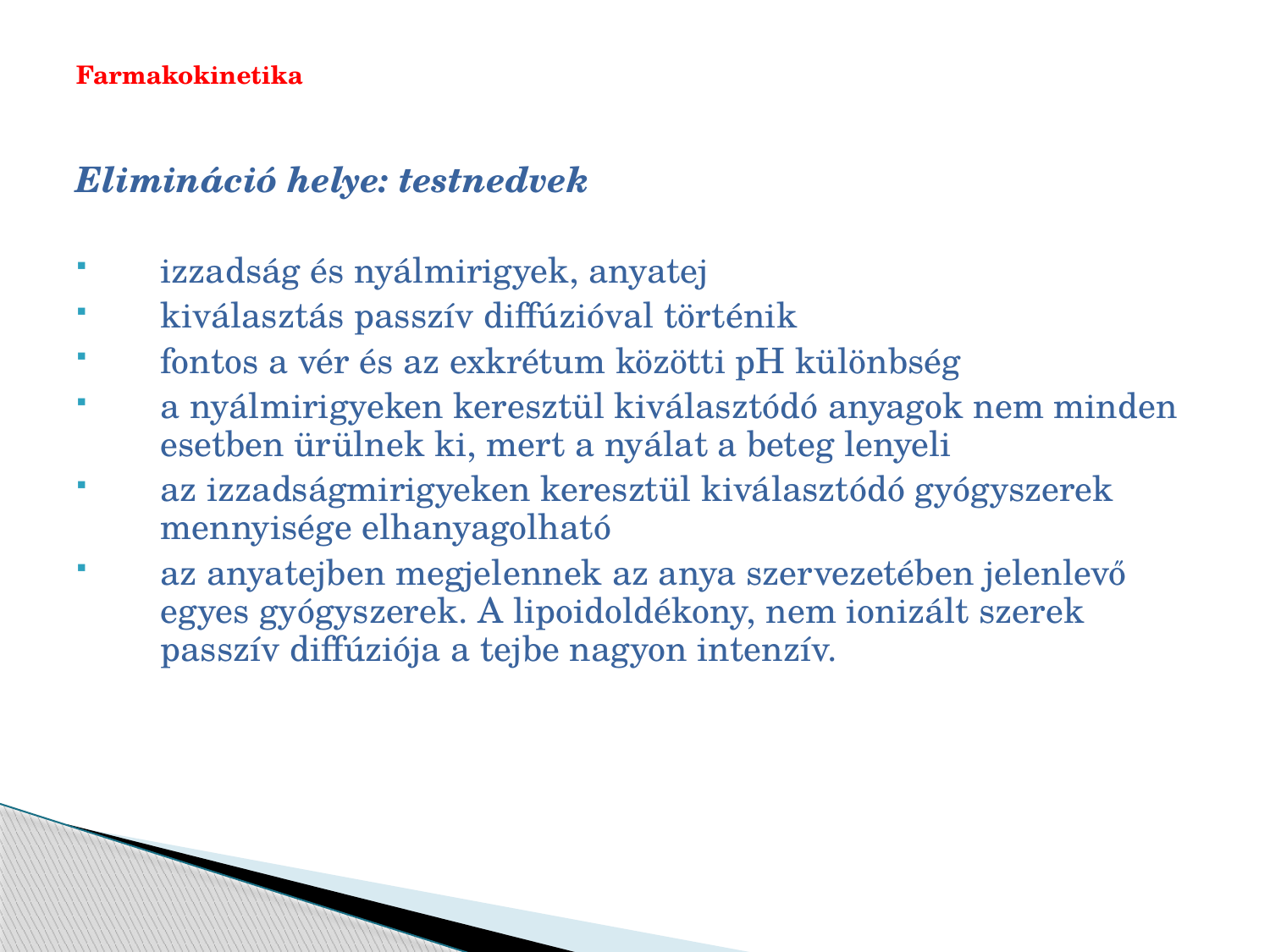

# Farmakokinetika
Elimináció helye: testnedvek

izzadság és nyálmirigyek, anyatej
kiválasztás passzív diffúzióval történik
fontos a vér és az exkrétum közötti pH különbség
a nyálmirigyeken keresztül kiválasztódó anyagok nem minden esetben ürülnek ki, mert a nyálat a beteg lenyeli
az izzadságmirigyeken keresztül kiválasztódó gyógyszerek mennyisége elhanyagolható
az anyatejben megjelennek az anya szervezetében jelenlevő egyes gyógyszerek. A lipoidoldékony, nem ionizált szerek passzív diffúziója a tejbe nagyon intenzív.